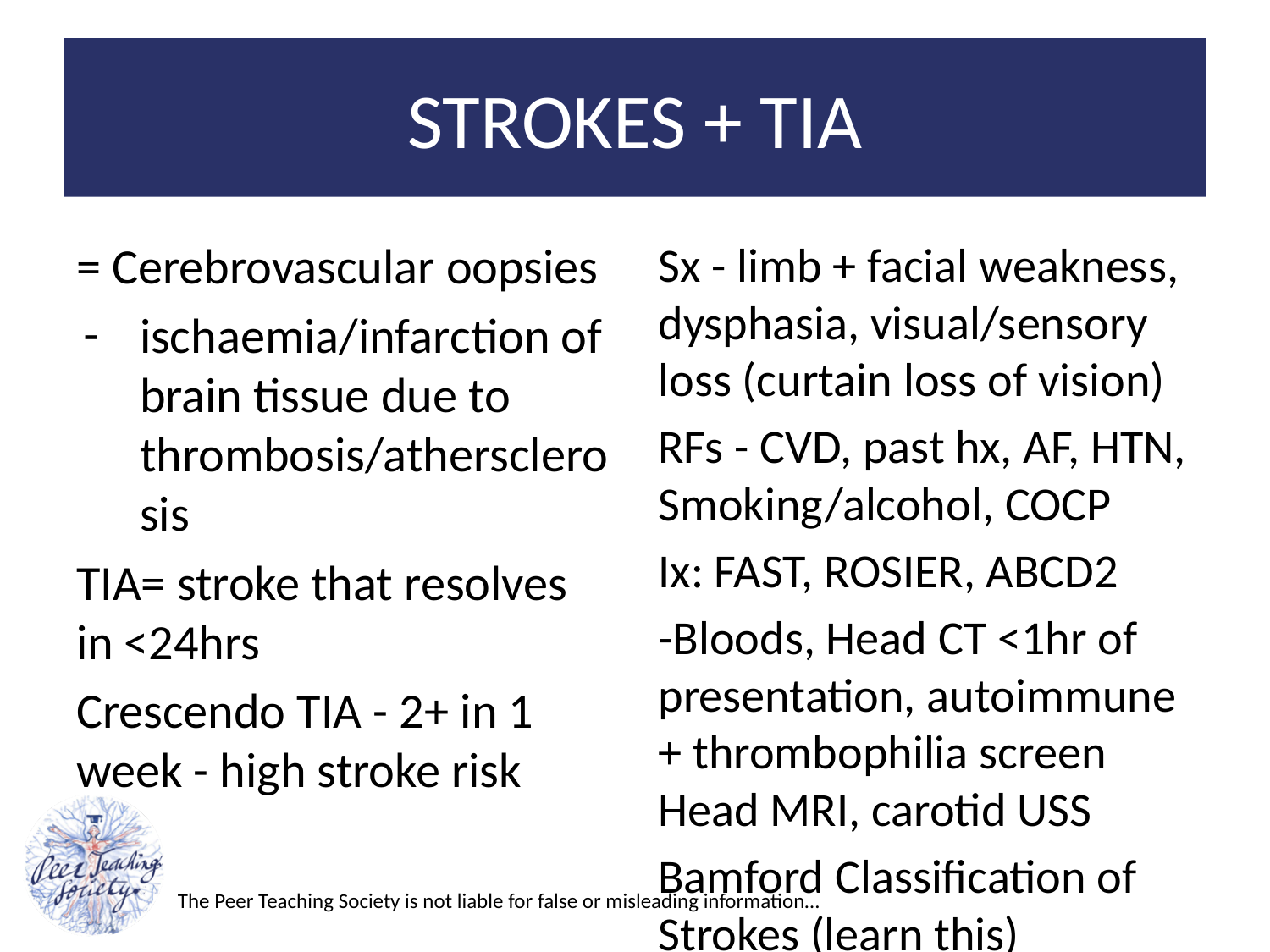

# STROKES + TIA
= Cerebrovascular oopsies
ischaemia/infarction of brain tissue due to thrombosis/athersclerosis
TIA= stroke that resolves in <24hrs
Crescendo TIA - 2+ in 1 week - high stroke risk
Sx - limb + facial weakness, dysphasia, visual/sensory loss (curtain loss of vision)
RFs - CVD, past hx, AF, HTN, Smoking/alcohol, COCP
Ix: FAST, ROSIER, ABCD2
-Bloods, Head CT <1hr of presentation, autoimmune + thrombophilia screen Head MRI, carotid USS
Bamford Classification of Strokes (learn this)